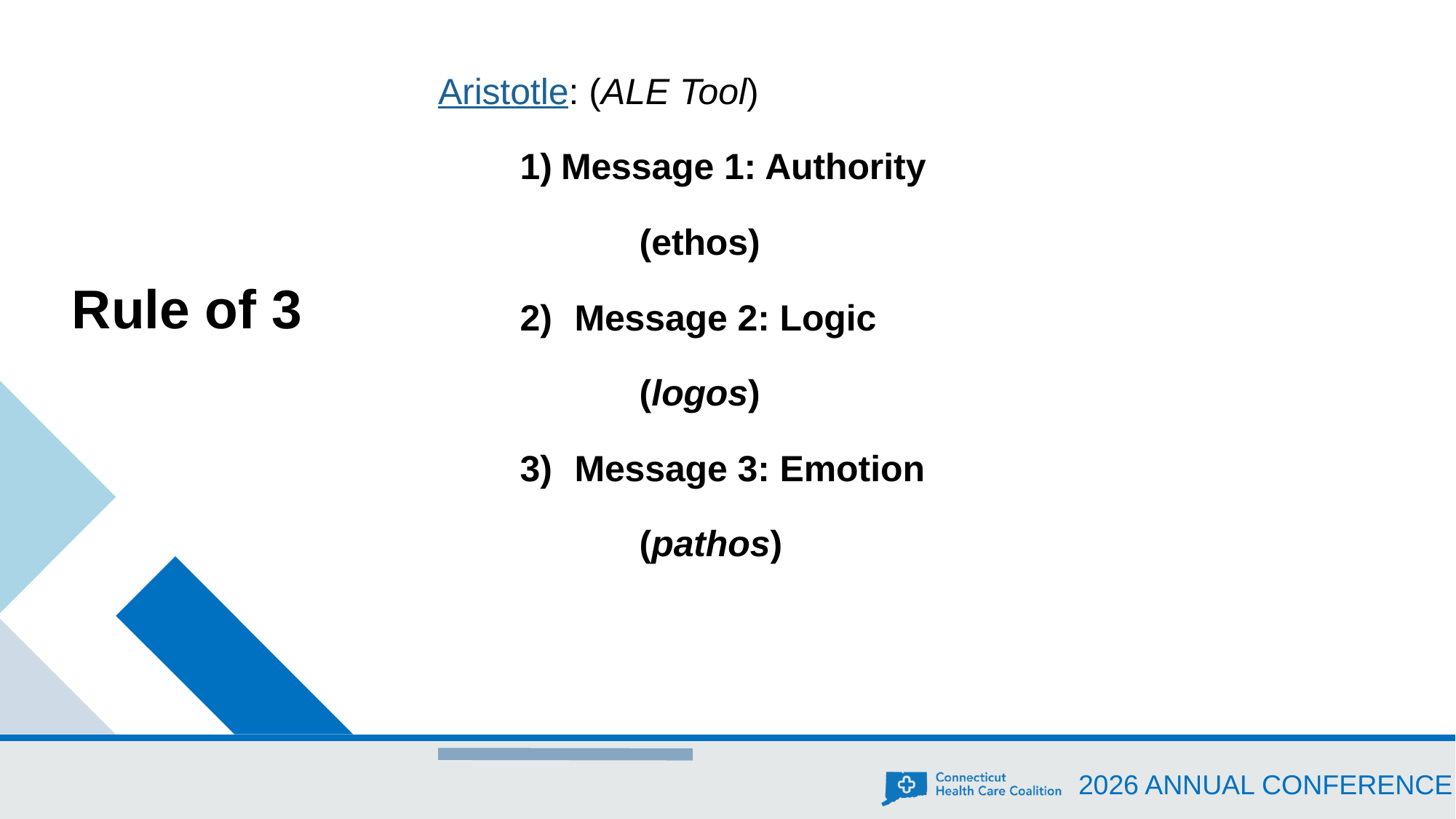

Rule of 3
Aristotle: (ALE Tool)
Message 1: Authority
	 (ethos)
Message 2: Logic
	 (logos)
Message 3: Emotion
	 (pathos)